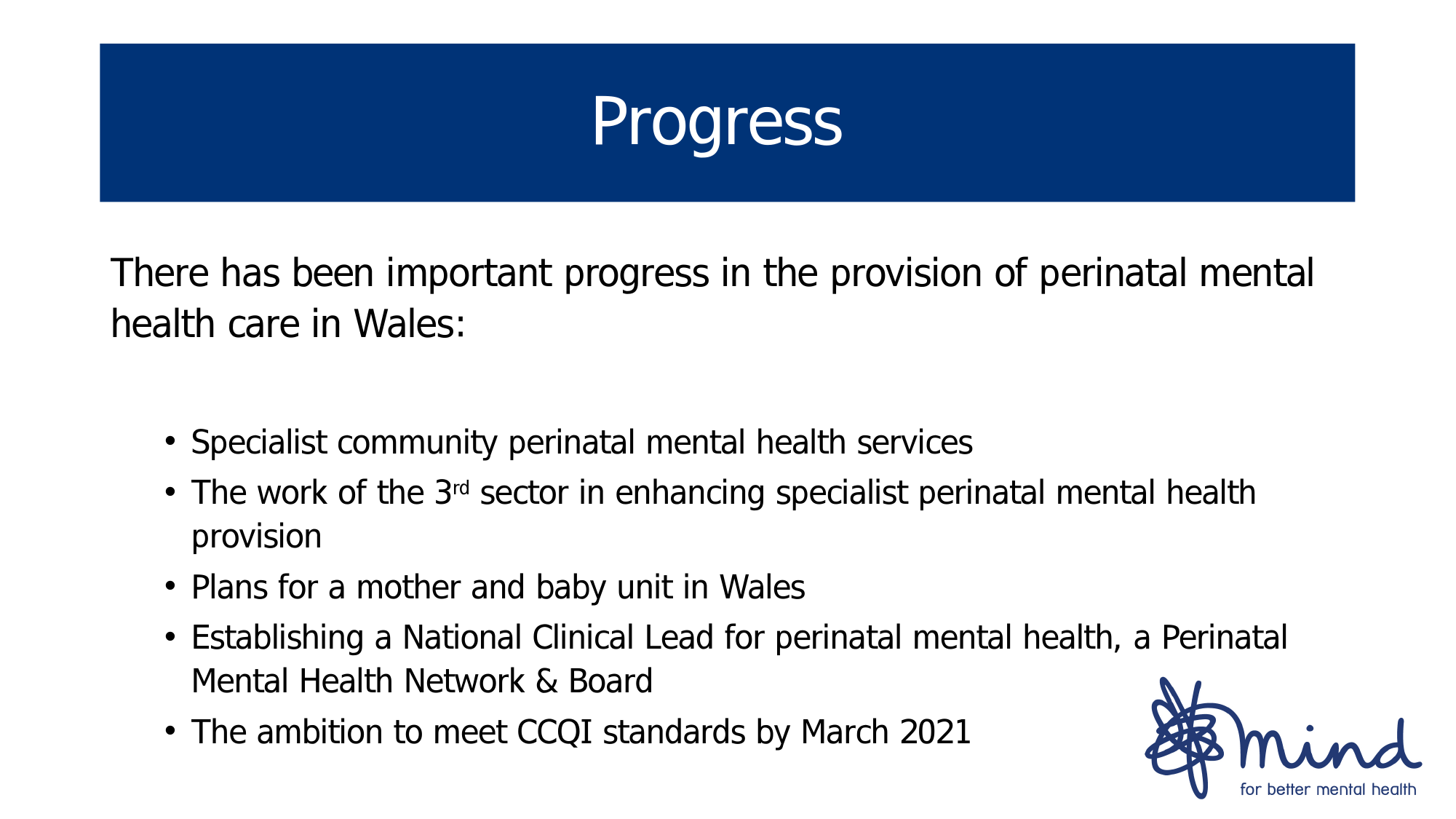

# Progress
There has been important progress in the provision of perinatal mental health care in Wales:

Specialist community perinatal mental health services
The work of the 3rd sector in enhancing specialist perinatal mental health provision
Plans for a mother and baby unit in Wales
Establishing a National Clinical Lead for perinatal mental health, a Perinatal Mental Health Network & Board
The ambition to meet CCQI standards by March 2021